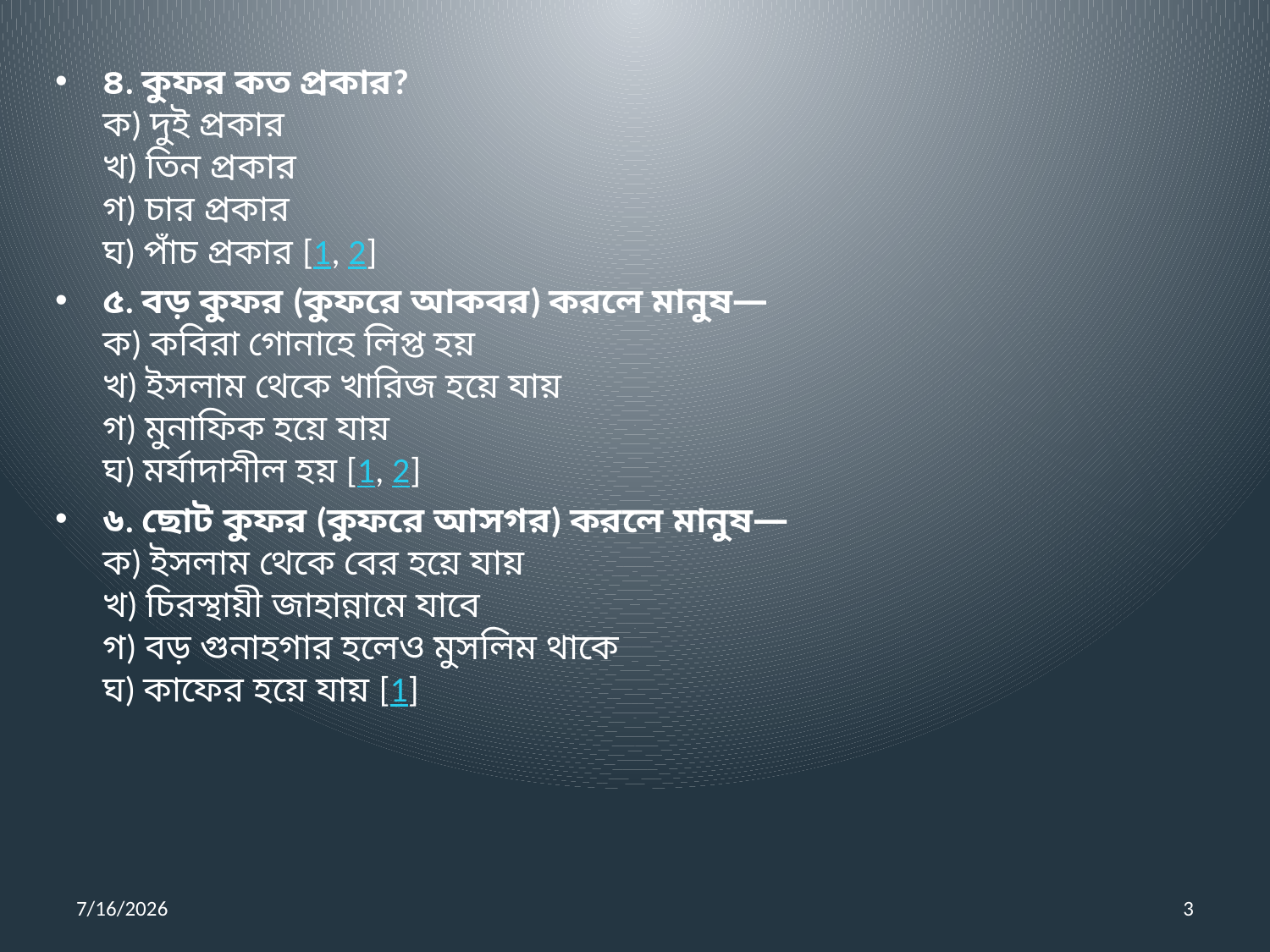

৪. কুফর কত প্রকার?
ক) দুই প্রকার
খ) তিন প্রকার
গ) চার প্রকার
ঘ) পাঁচ প্রকার [1, 2]
৫. বড় কুফর (কুফরে আকবর) করলে মানুষ—
ক) কবিরা গোনাহে লিপ্ত হয়
খ) ইসলাম থেকে খারিজ হয়ে যায়
গ) মুনাফিক হয়ে যায়
ঘ) মর্যাদাশীল হয় [1, 2]
৬. ছোট কুফর (কুফরে আসগর) করলে মানুষ—
ক) ইসলাম থেকে বের হয়ে যায়
খ) চিরস্থায়ী জাহান্নামে যাবে
গ) বড় গুনাহগার হলেও মুসলিম থাকে
ঘ) কাফের হয়ে যায় [1]

7/16/2026
3